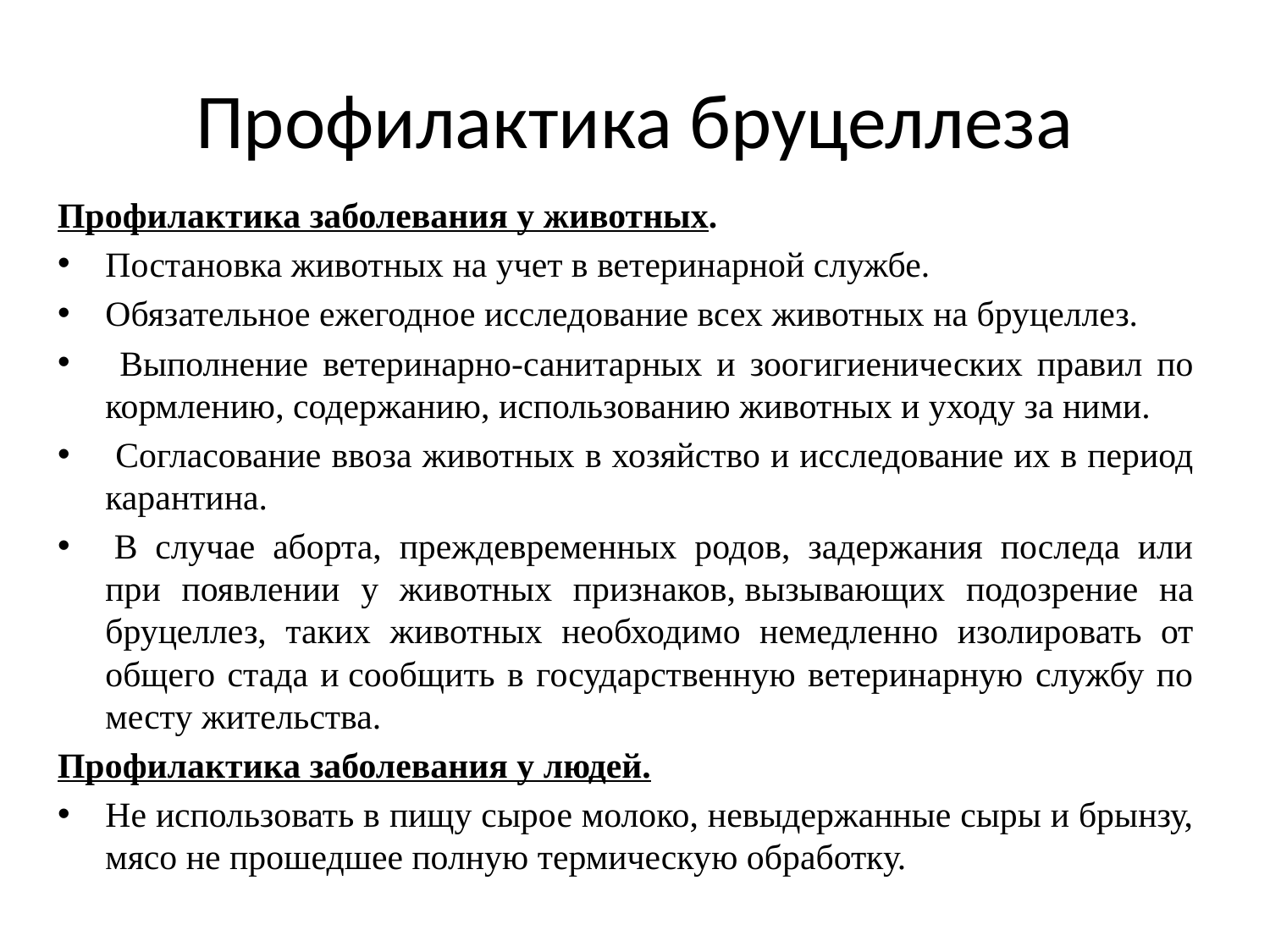

# Профилактика бруцеллеза
Профилактика заболевания у животных.
Постановка животных на учет в ветеринарной службе.
Обязательное ежегодное исследование всех животных на бруцеллез.
 Выполнение ветеринарно-санитарных и зоогигиенических правил по кормлению, содержанию, использованию животных и уходу за ними.
 Согласование ввоза животных в хозяйство и исследование их в период карантина.
 В случае аборта, преждевременных родов, задержания последа или при появлении у животных признаков, вызывающих подозрение на бруцеллез, таких животных необходимо немедленно изолировать от общего стада и сообщить в государственную ветеринарную службу по месту жительства.
Профилактика заболевания у людей.
Не использовать в пищу сырое молоко, невыдержанные сыры и брынзу, мясо не прошедшее полную термическую обработку.